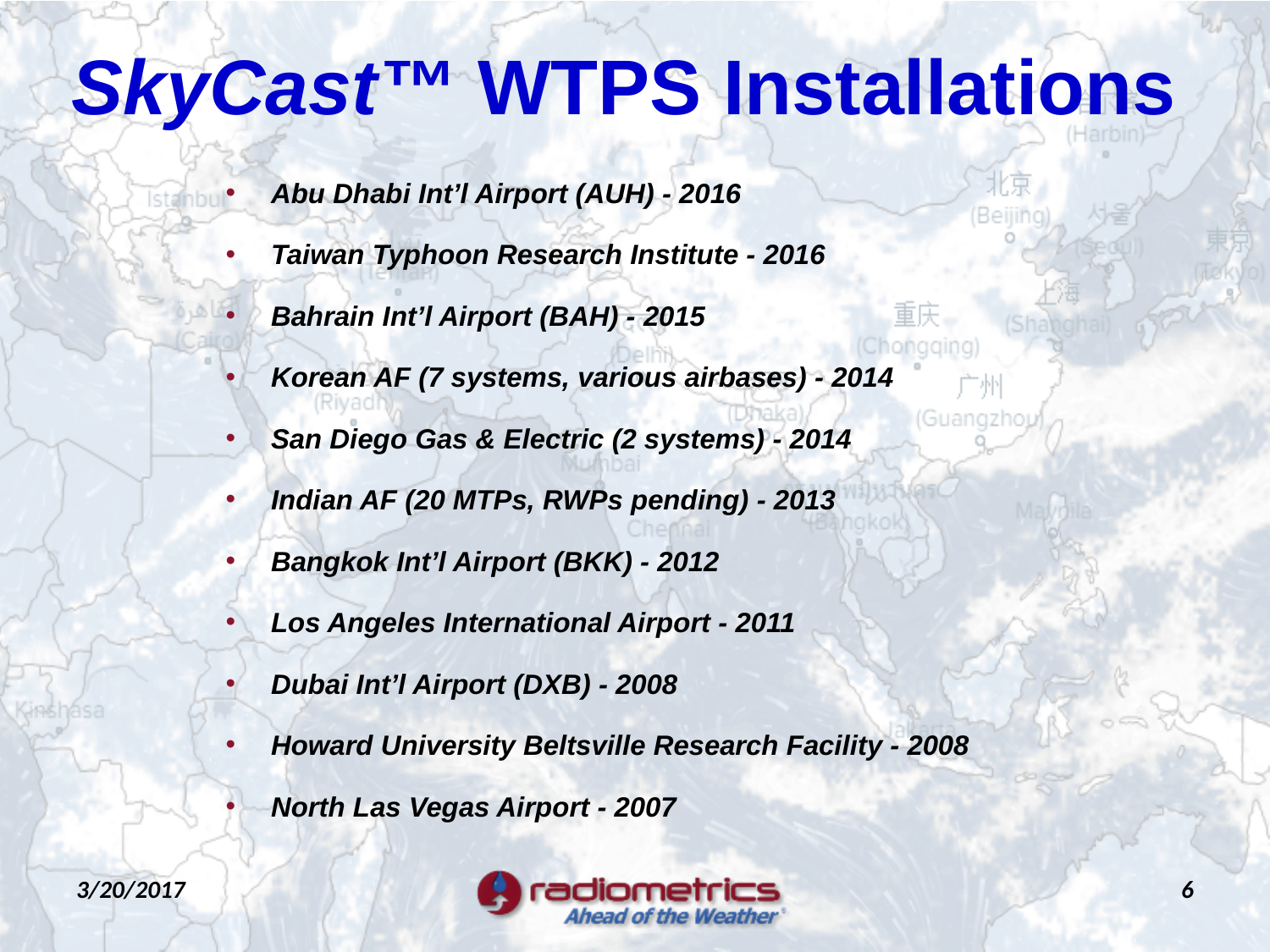

# SkyCast™ WTPS Installations
Abu Dhabi Int’l Airport (AUH) - 2016
Taiwan Typhoon Research Institute - 2016
Bahrain Int’l Airport (BAH) - 2015
Korean AF (7 systems, various airbases) - 2014
San Diego Gas & Electric (2 systems) - 2014
Indian AF (20 MTPs, RWPs pending) - 2013
Bangkok Int’l Airport (BKK) - 2012
Los Angeles International Airport - 2011
Dubai Int’l Airport (DXB) - 2008
Howard University Beltsville Research Facility - 2008
North Las Vegas Airport - 2007
3/20/2017
6